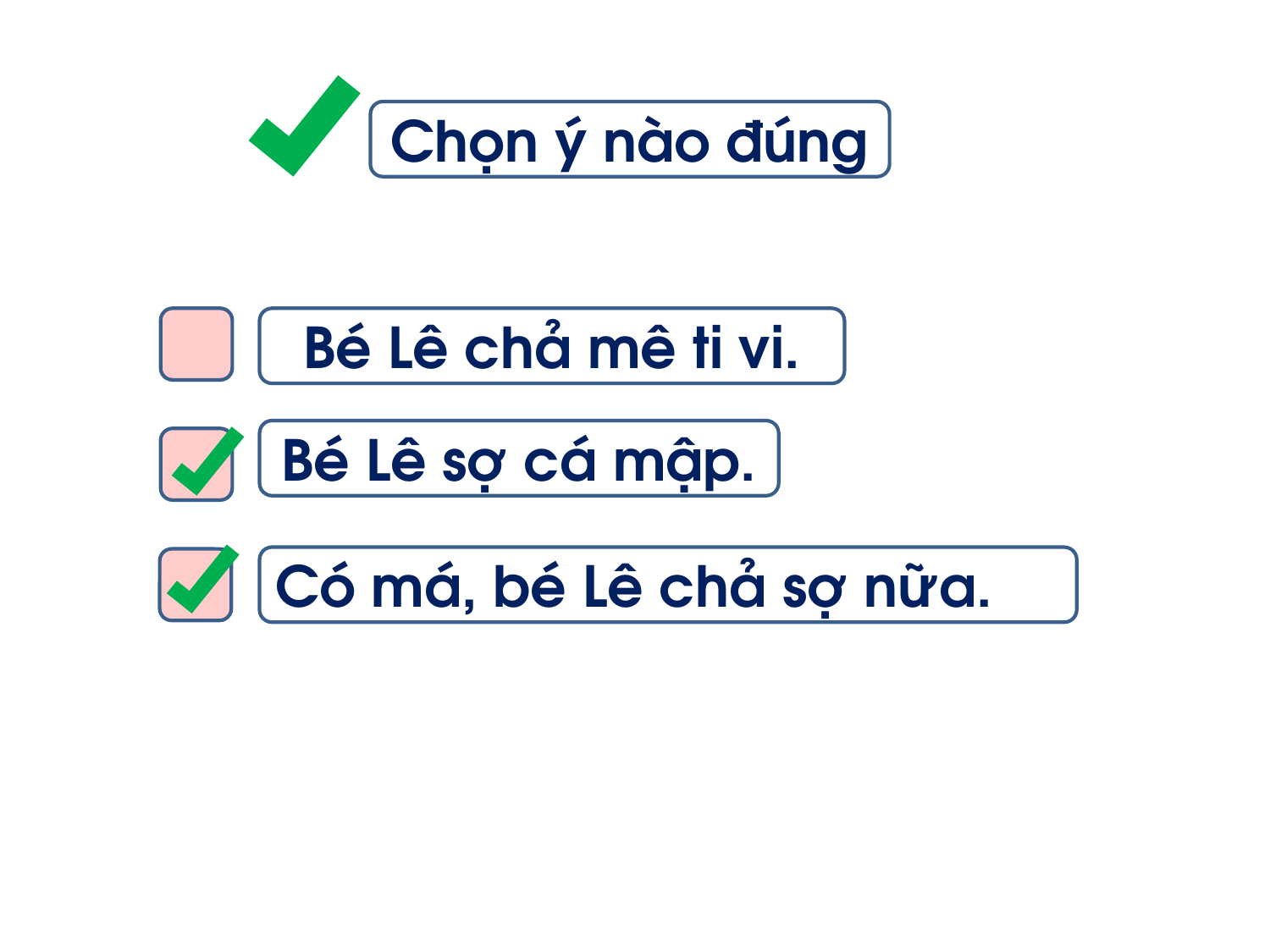

Chọn ý nào đúng

Bé Lê chả mê ti vi.
Bé Lê sợ cá mập.

Có má, bé Lê chả sợ nữa.